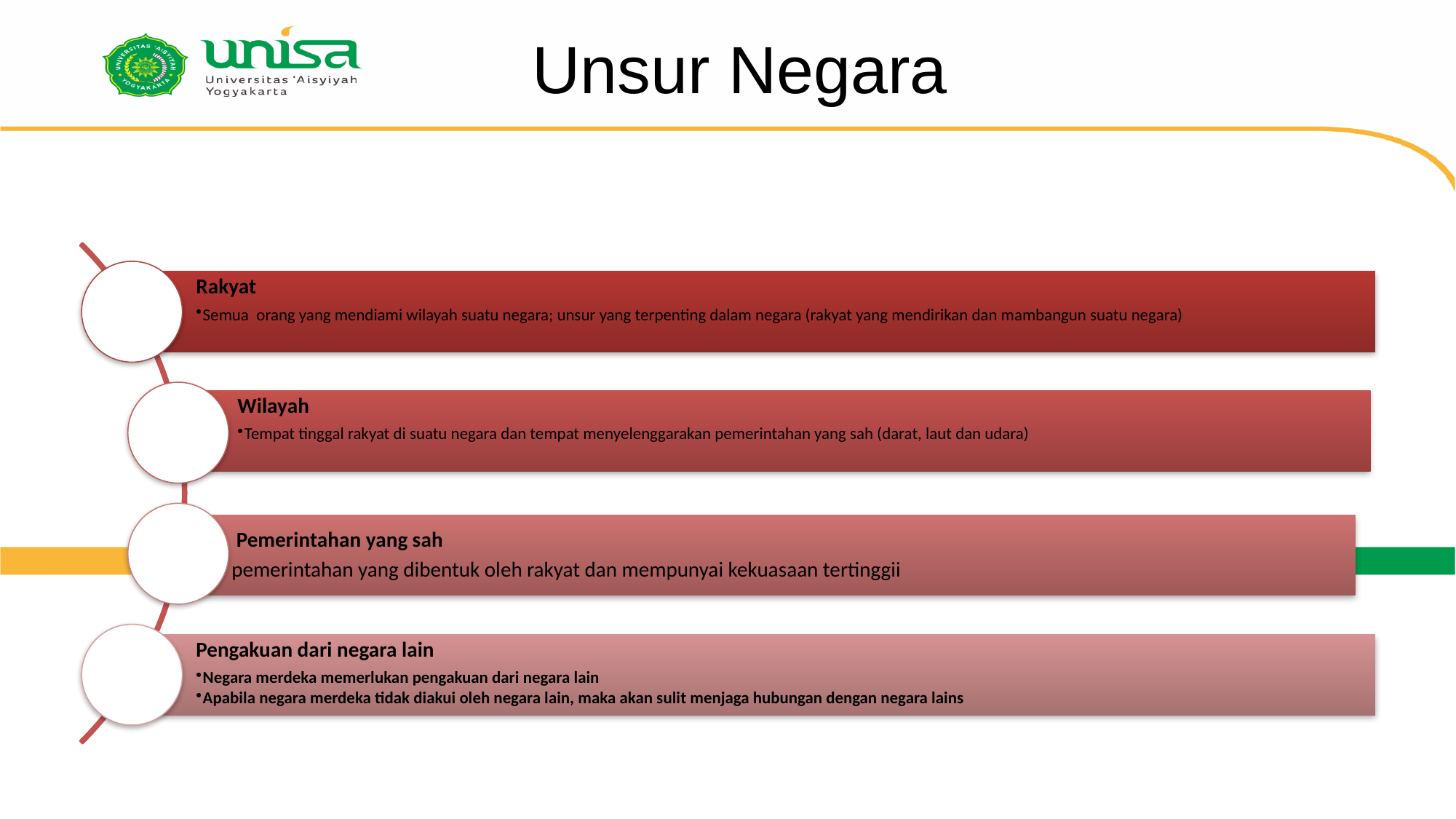

# Unsur Negara
Rakyat
Semua  orang yang mendiami wilayah suatu negara; unsur yang terpenting dalam negara (rakyat yang mendirikan dan mambangun suatu negara)
Wilayah
Tempat tinggal rakyat di suatu negara dan tempat menyelenggarakan pemerintahan yang sah (darat, laut dan udara)
   Pemerintahan yang sah
  pemerintahan yang dibentuk oleh rakyat dan mempunyai kekuasaan tertinggii
Pengakuan dari negara lain
Negara merdeka memerlukan pengakuan dari negara lain
Apabila negara merdeka tidak diakui oleh negara lain, maka akan sulit menjaga hubungan dengan negara lains